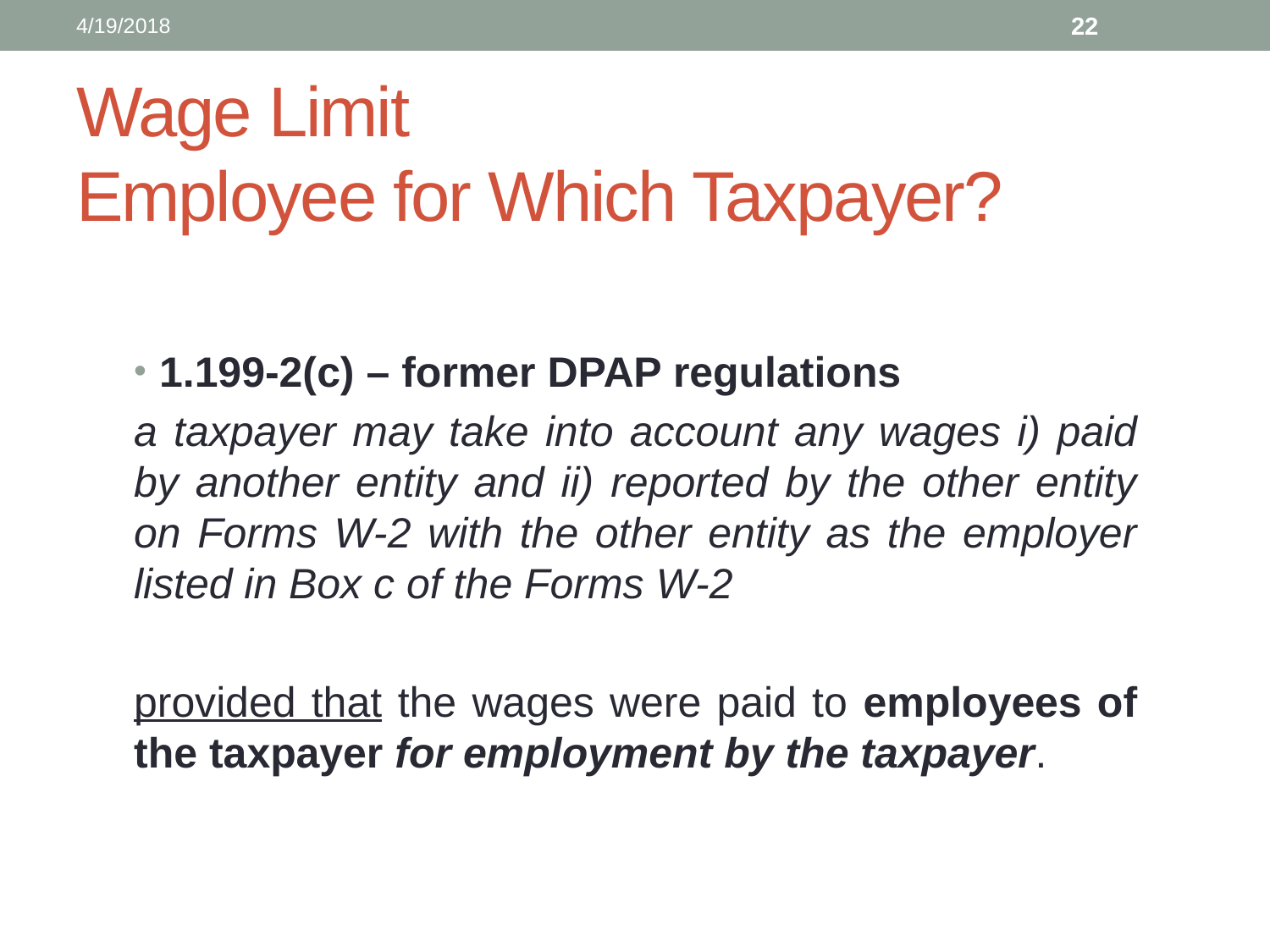

4/19/2018
22
# Wage Limit Employee for Which Taxpayer?
1.199-2(c) – former DPAP regulations
a taxpayer may take into account any wages i) paid by another entity and ii) reported by the other entity on Forms W-2 with the other entity as the employer listed in Box c of the Forms W-2

provided that the wages were paid to employees of the taxpayer for employment by the taxpayer.